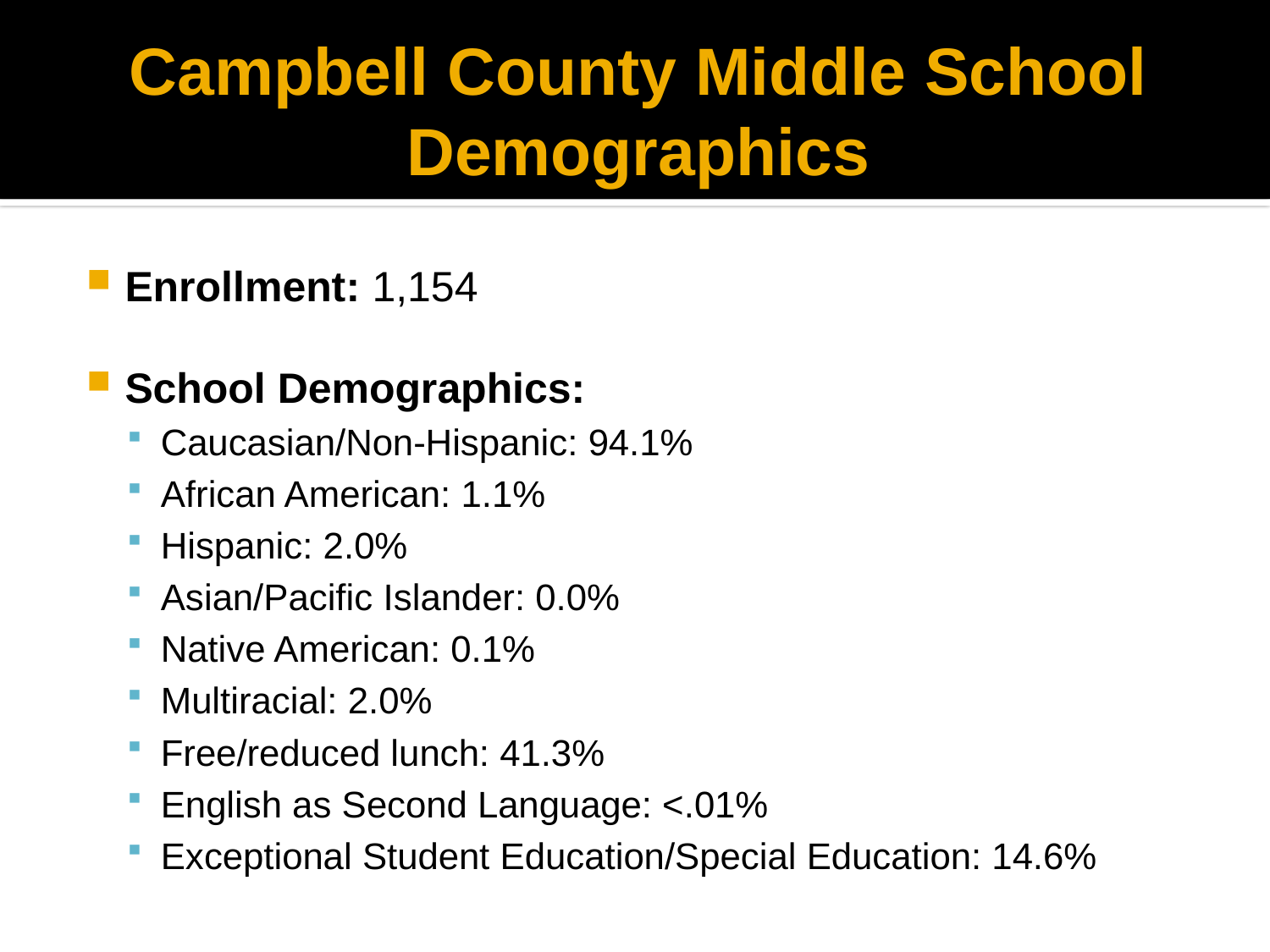

# Campbell County Middle School Demographics
Enrollment: 1,154

School Demographics:
Caucasian/Non-Hispanic: 94.1%
African American: 1.1%
Hispanic: 2.0%
Asian/Pacific Islander: 0.0%
Native American: 0.1%
Multiracial: 2.0%
Free/reduced lunch: 41.3%
English as Second Language: <.01%
Exceptional Student Education/Special Education: 14.6%